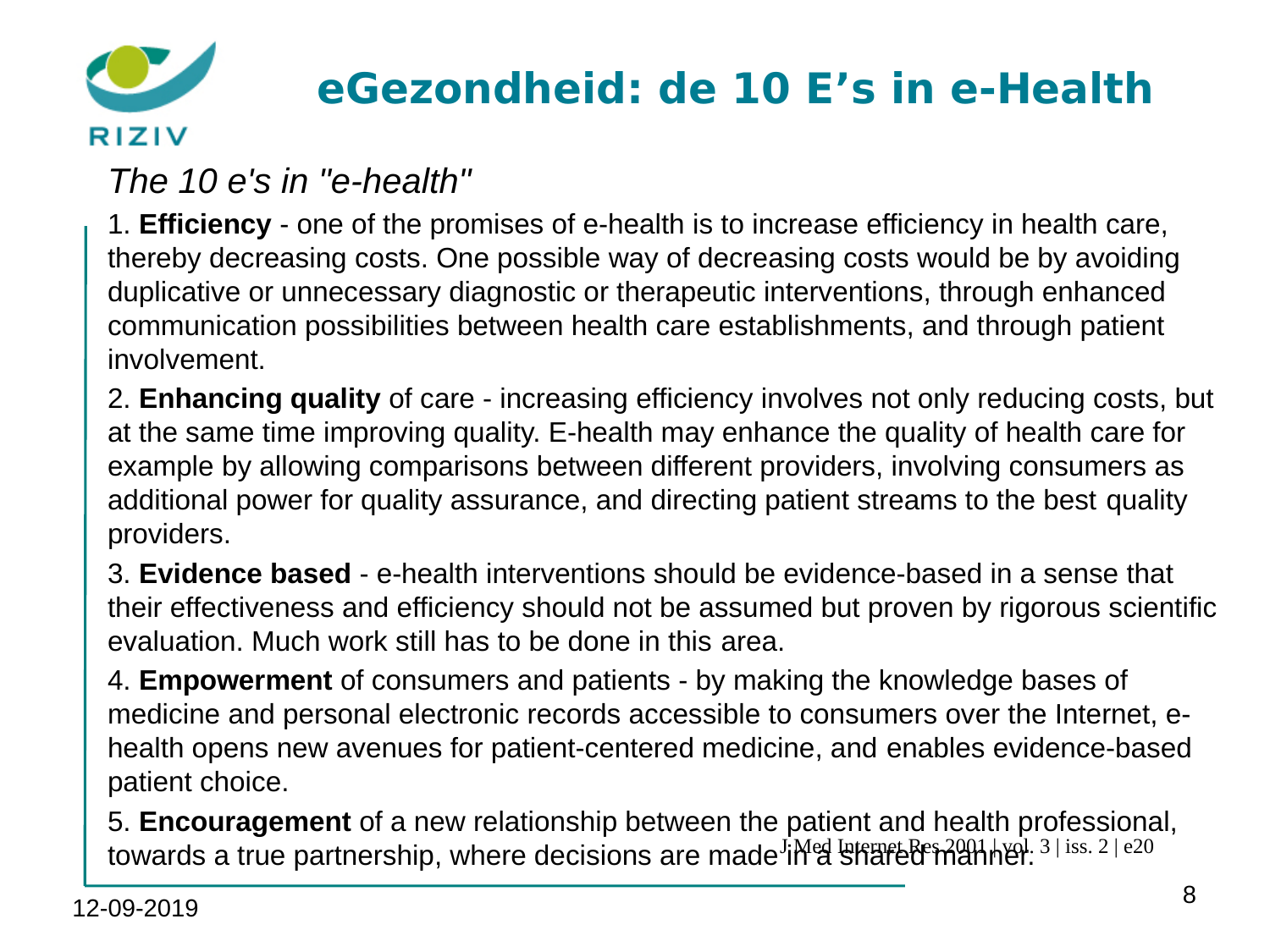

eGezondheid: de 10 E’s in e-Health
The 10 e's in "e-health"
1. Efficiency - one of the promises of e-health is to increase efficiency in health care, thereby decreasing costs. One possible way of decreasing costs would be by avoiding duplicative or unnecessary diagnostic or therapeutic interventions, through enhanced communication possibilities between health care establishments, and through patient involvement.
2. Enhancing quality of care - increasing efficiency involves not only reducing costs, but at the same time improving quality. E-health may enhance the quality of health care for example by allowing comparisons between different providers, involving consumers as additional power for quality assurance, and directing patient streams to the best quality providers.
3. Evidence based - e-health interventions should be evidence-based in a sense that their effectiveness and efficiency should not be assumed but proven by rigorous scientific evaluation. Much work still has to be done in this area.
4. Empowerment of consumers and patients - by making the knowledge bases of medicine and personal electronic records accessible to consumers over the Internet, e-health opens new avenues for patient-centered medicine, and enables evidence-based patient choice.
5. Encouragement of a new relationship between the patient and health professional, towards a true partnership, where decisions are made in a shared manner.
J Med Internet Res 2001 | vol. 3 | iss. 2 | e20
8
12-09-2019